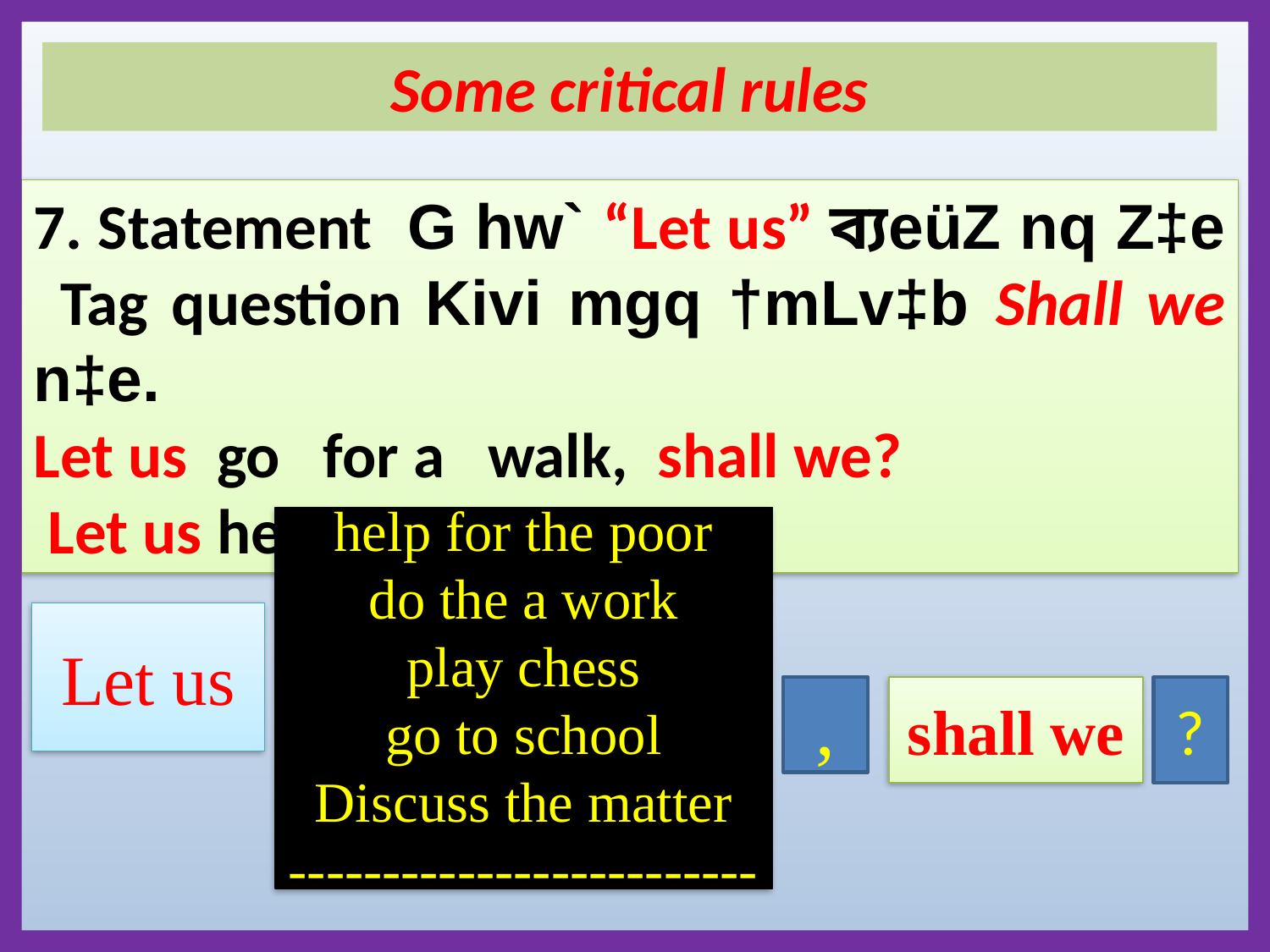

Some critical rules
7. Statement  G hw` “Let us” ব্যeüZ nq Z‡e  Tag question Kivi mgq †mLv‡b Shall we n‡e.
Let us  go   for a   walk,  shall we?
 Let us help him, shall we?

help for the poor
do the a work
play chess
go to school
Discuss the matter
-------------------------

Let us
,
shall we
?